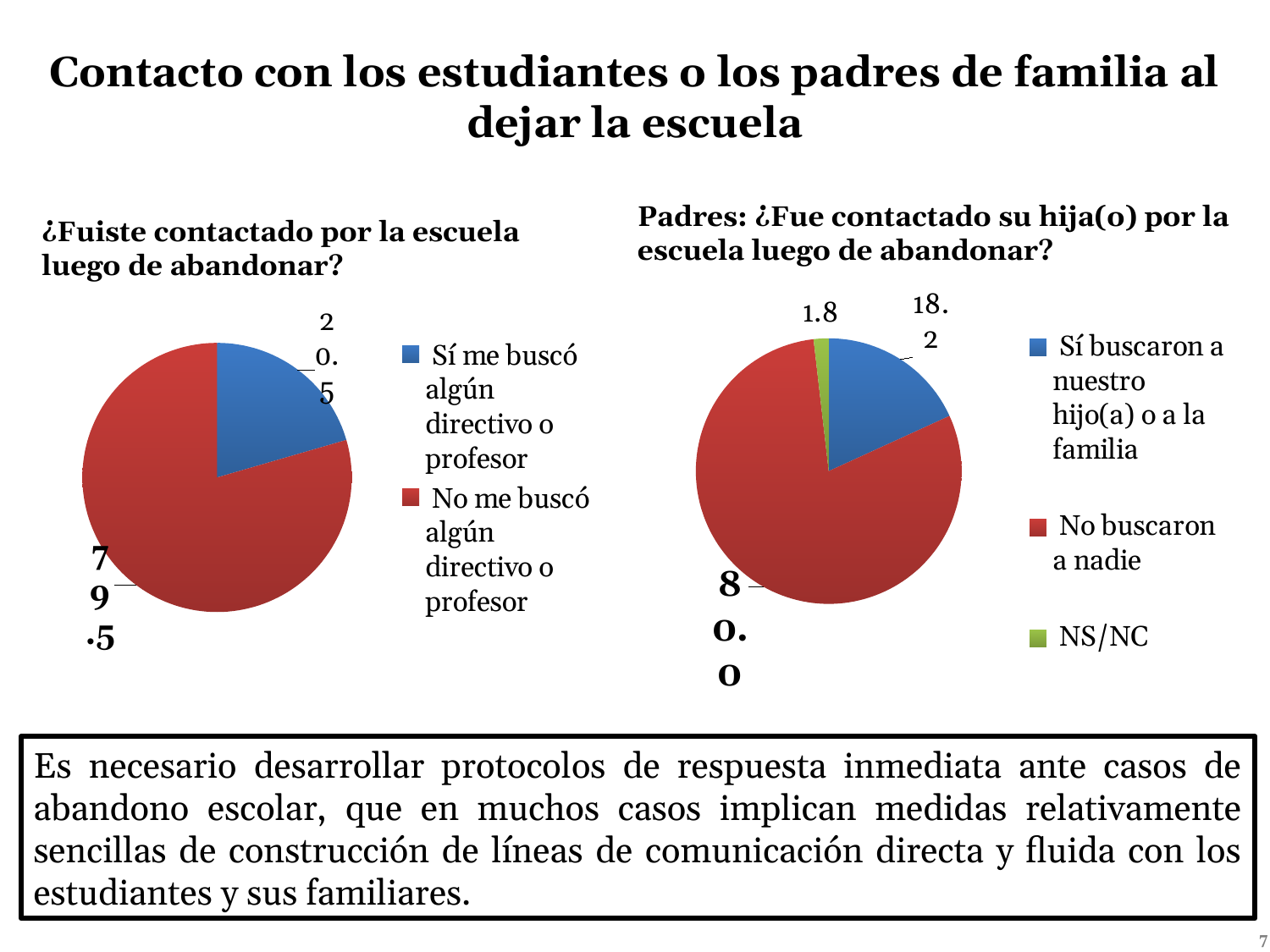

Contacto con los estudiantes o los padres de familia al dejar la escuela

Padres: ¿Fue contactado su hija(o) por la escuela luego de abandonar?
¿Fuiste contactado por la escuela luego de abandonar?

### Chart

| Category |  |
|---|---|
|  Sí buscaron a nuestro hijo(a) o a la familia | 18.177437962543227 |
|  No buscaron a nadie | 80.00076112984128 |
|  NS/NC | 1.8218009076154658 |

### Chart

| Category |  |
|---|---|
|  Sí me buscó algún directivo o profesor | 20.5 |
|  No me buscó algún directivo o profesor | 79.5 |
Es necesario desarrollar protocolos de respuesta inmediata ante casos de abandono escolar, que en muchos casos implican medidas relativamente sencillas de construcción de líneas de comunicación directa y fluida con los estudiantes y sus familiares.
7